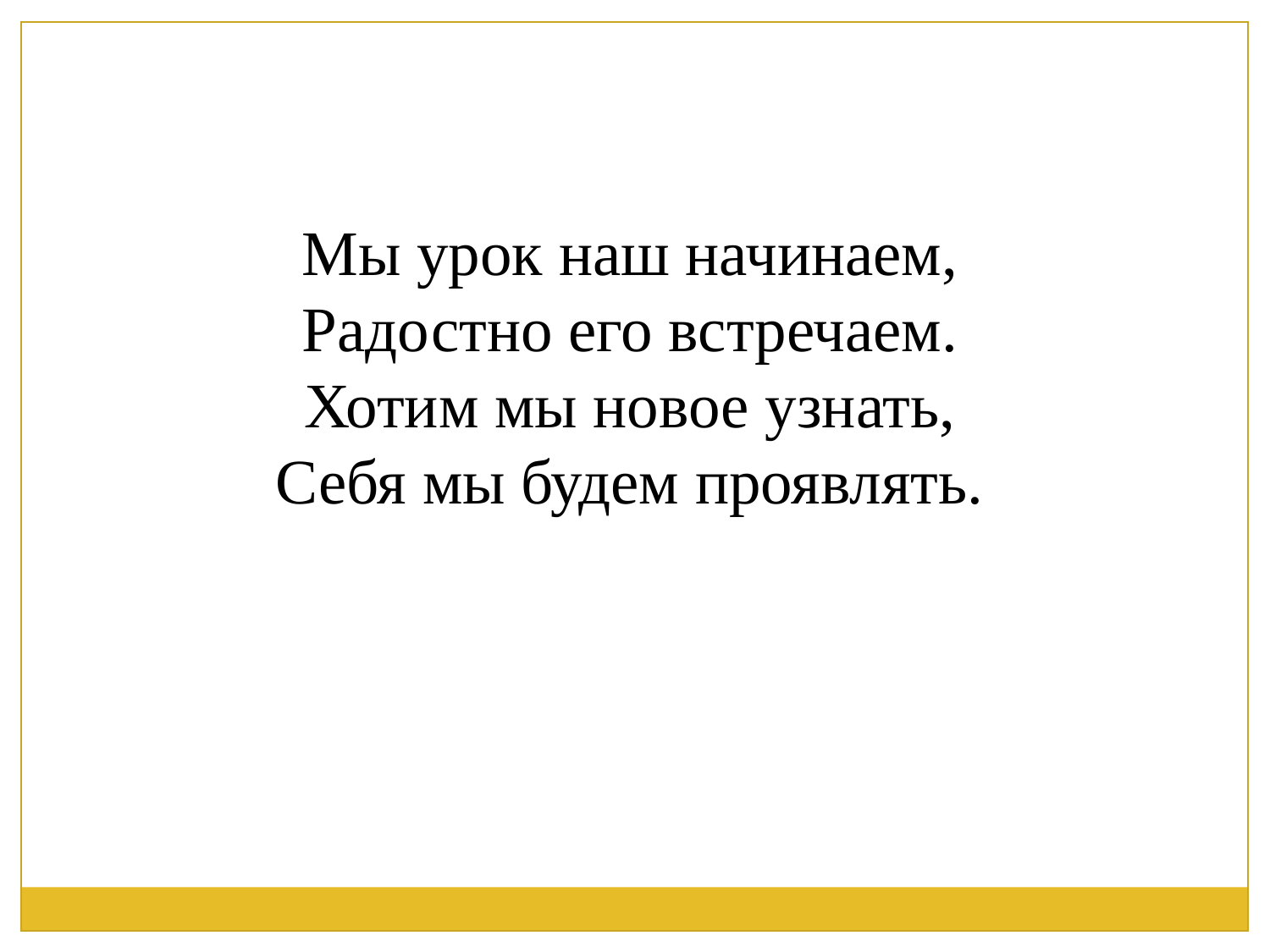

Мы урок наш начинаем,
Радостно его встречаем.
Хотим мы новое узнать,
Себя мы будем проявлять.